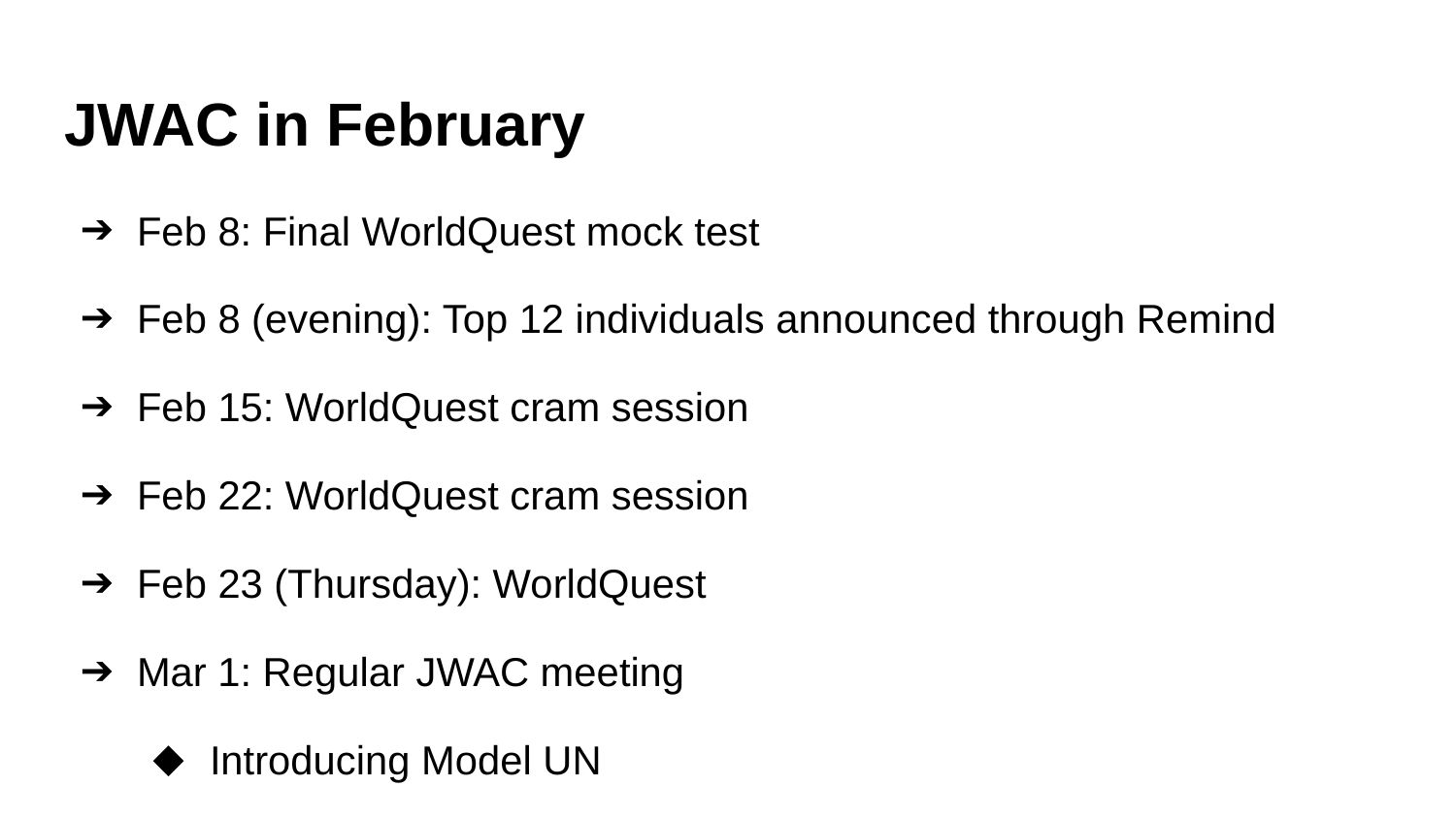

# JWAC in February
Feb 8: Final WorldQuest mock test
Feb 8 (evening): Top 12 individuals announced through Remind
Feb 15: WorldQuest cram session
Feb 22: WorldQuest cram session
Feb 23 (Thursday): WorldQuest
Mar 1: Regular JWAC meeting
Introducing Model UN
Group Activities